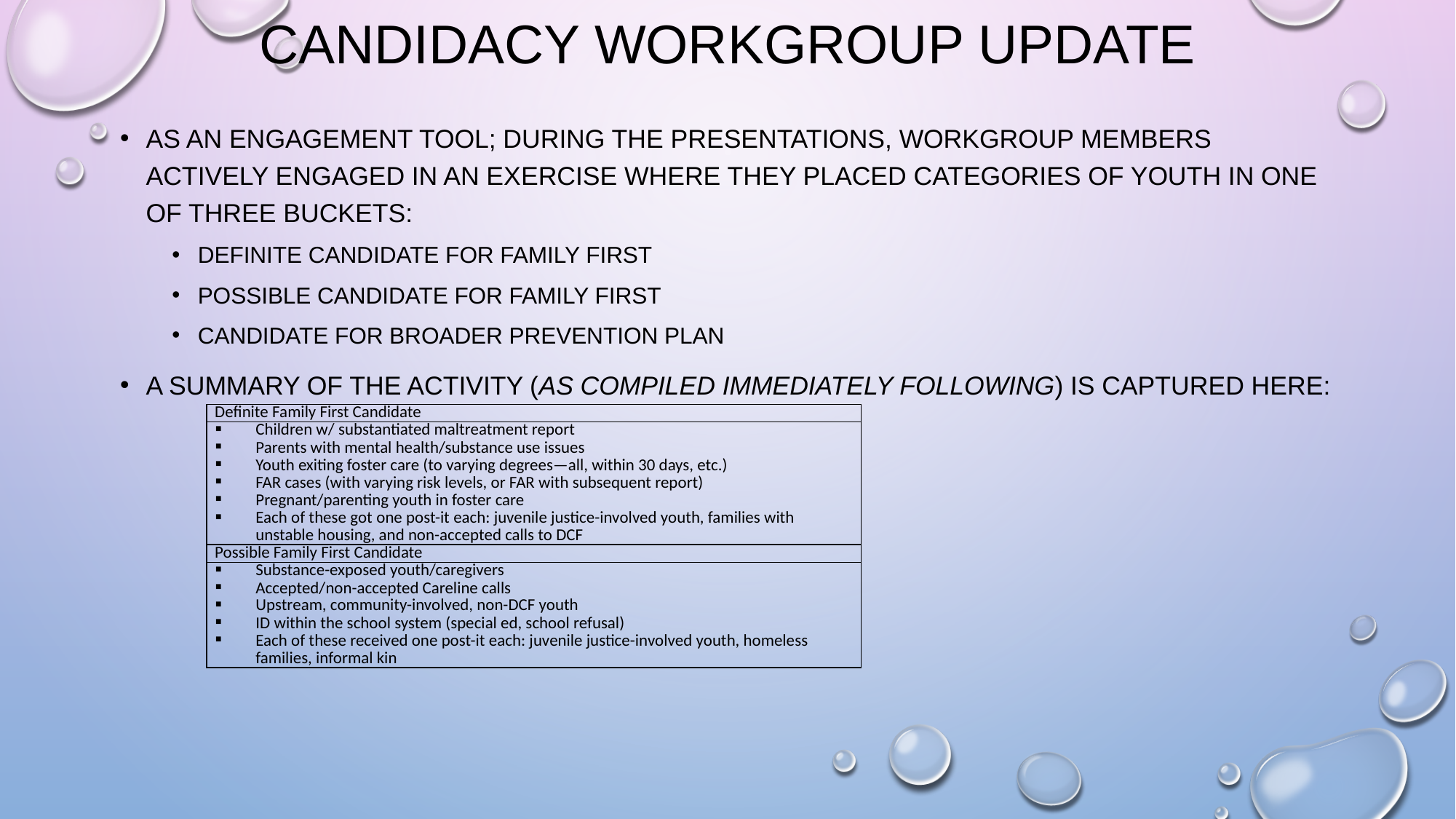

# Candidacy workgroup update
As an engagement tool; during the presentations, workgroup members actively engaged in an exercise where they placed categories of youth in one of three buckets:
Definite Candidate for Family First
Possible Candidate for Family First
Candidate for Broader Prevention Plan
A summary of the activity (as compiled immediately following) is captured here:
| Definite Family First Candidate |
| --- |
| Children w/ substantiated maltreatment report Parents with mental health/substance use issues Youth exiting foster care (to varying degrees—all, within 30 days, etc.) FAR cases (with varying risk levels, or FAR with subsequent report) Pregnant/parenting youth in foster care Each of these got one post-it each: juvenile justice-involved youth, families with unstable housing, and non-accepted calls to DCF |
| Possible Family First Candidate |
| Substance-exposed youth/caregivers Accepted/non-accepted Careline calls Upstream, community-involved, non-DCF youth ID within the school system (special ed, school refusal) Each of these received one post-it each: juvenile justice-involved youth, homeless families, informal kin |